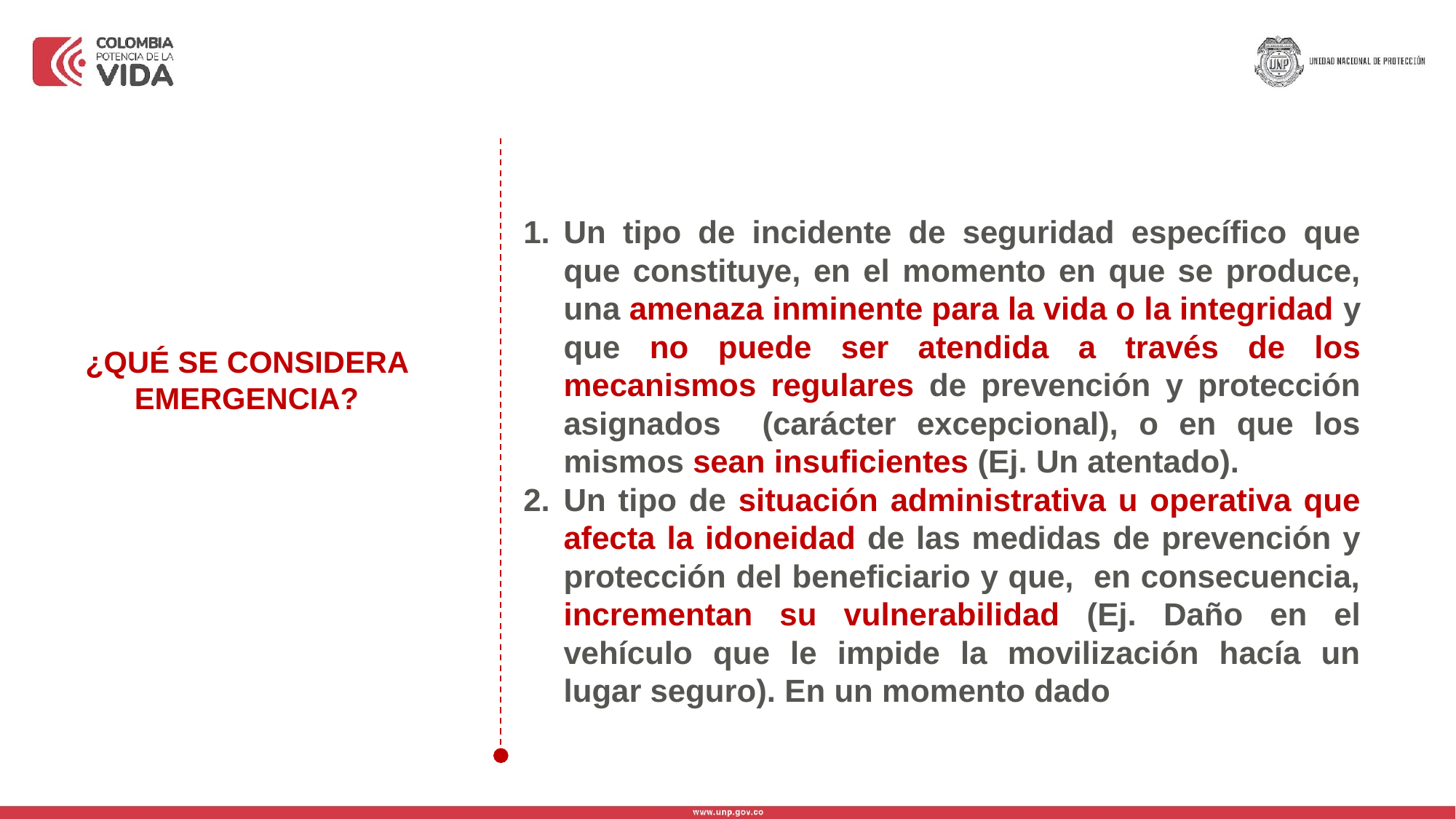

Un tipo de incidente de seguridad específico que que constituye, en el momento en que se produce, una amenaza inminente para la vida o la integridad y que no puede ser atendida a través de los mecanismos regulares de prevención y protección asignados  (carácter excepcional), o en que los mismos sean insuficientes (Ej. Un atentado).
Un tipo de situación administrativa u operativa que afecta la idoneidad de las medidas de prevención y protección del beneficiario y que,  en consecuencia, incrementan su vulnerabilidad (Ej. Daño en el vehículo que le impide la movilización hacía un lugar seguro). En un momento dado
¿QUÉ SE CONSIDERA EMERGENCIA?